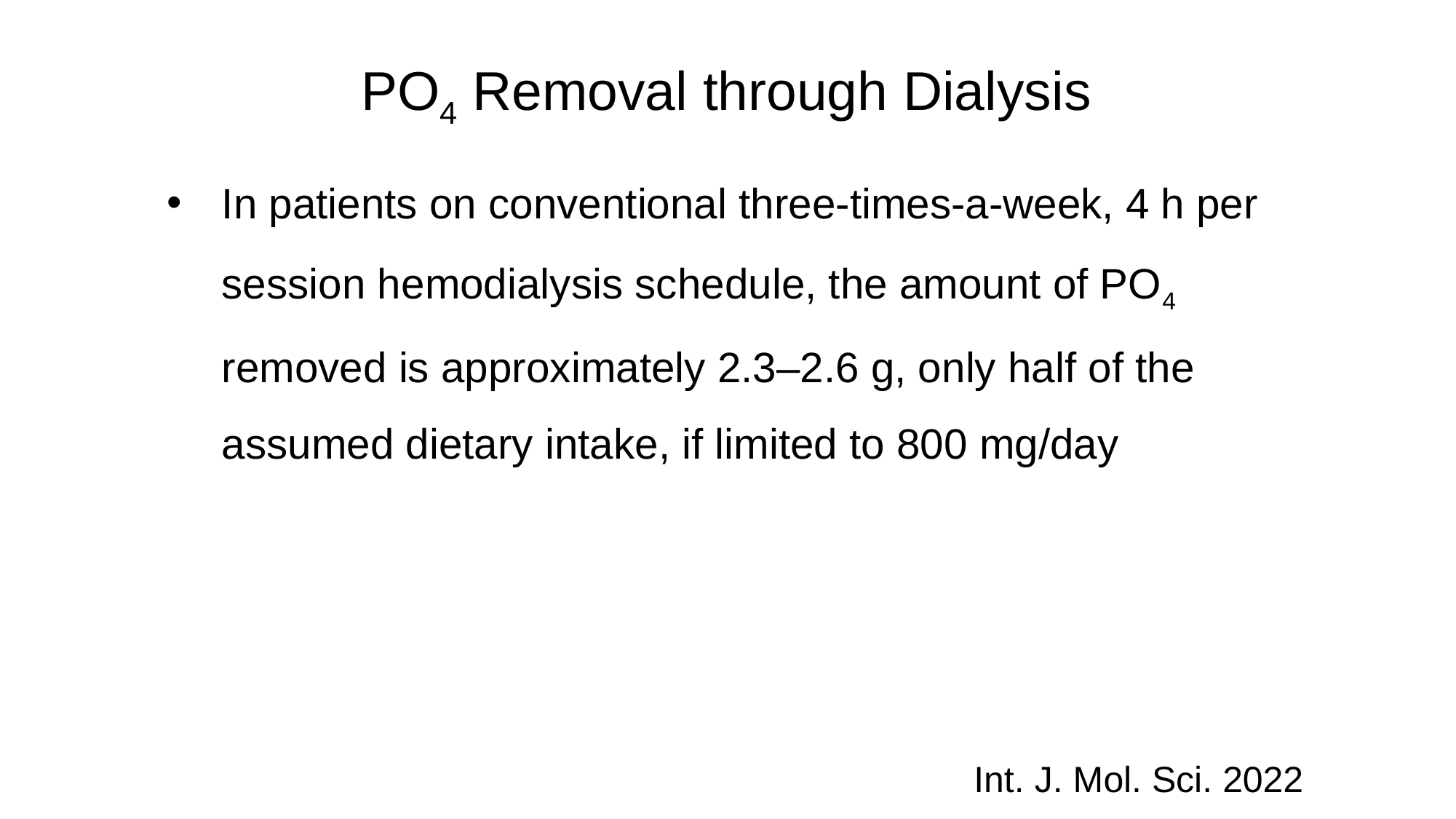

PO4 Removal through Dialysis
In patients on conventional three-times-a-week, 4 h per session hemodialysis schedule, the amount of PO4 removed is approximately 2.3–2.6 g, only half of the assumed dietary intake, if limited to 800 mg/day
Int. J. Mol. Sci. 2022